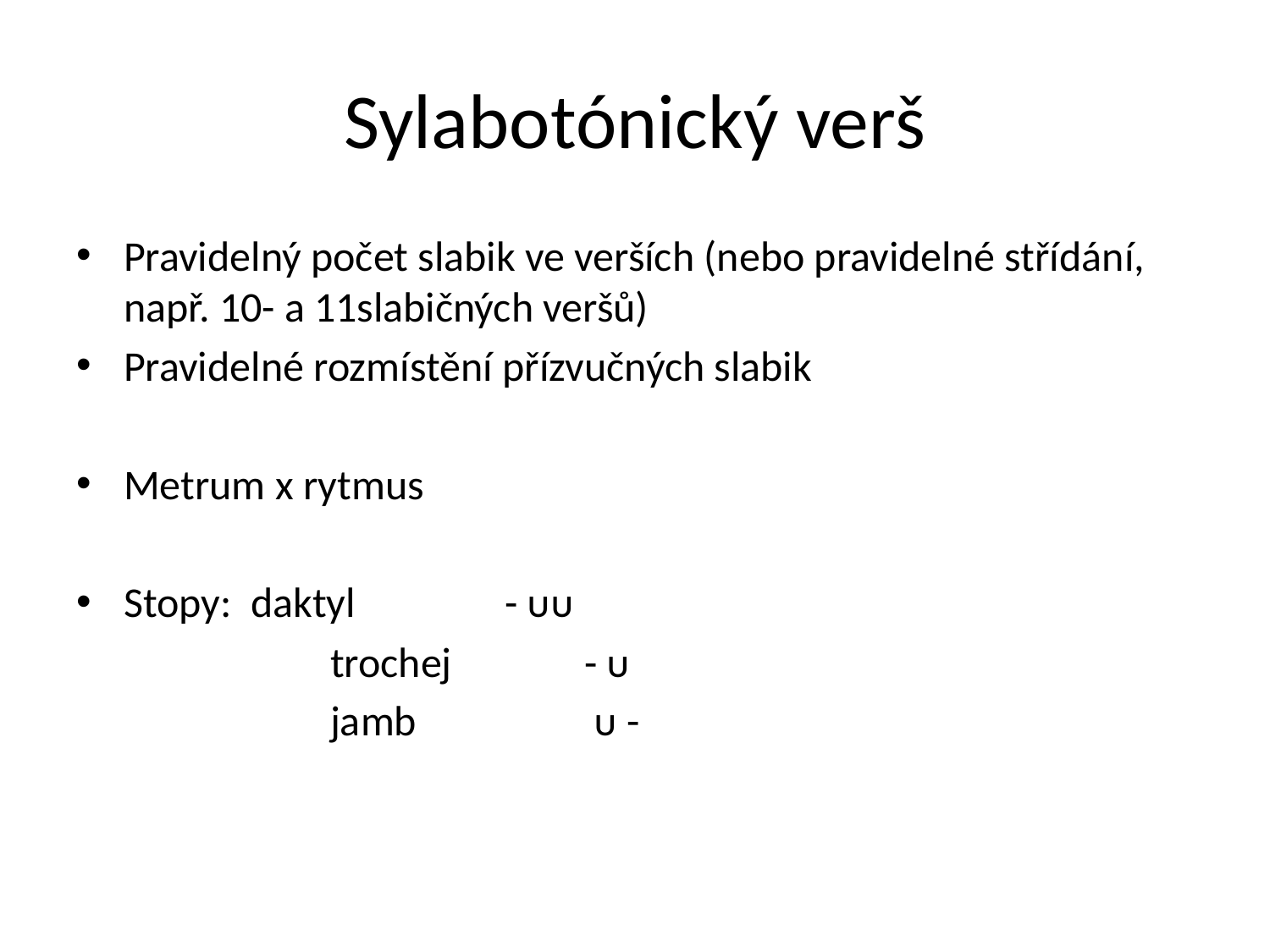

# Sylabotónický verš
Pravidelný počet slabik ve verších (nebo pravidelné střídání, např. 10- a 11slabičných veršů)
Pravidelné rozmístění přízvučných slabik

Metrum x rytmus

Stopy: 	daktyl 		- ᴜᴜ
trochej 	- ᴜ
jamb		 ᴜ -